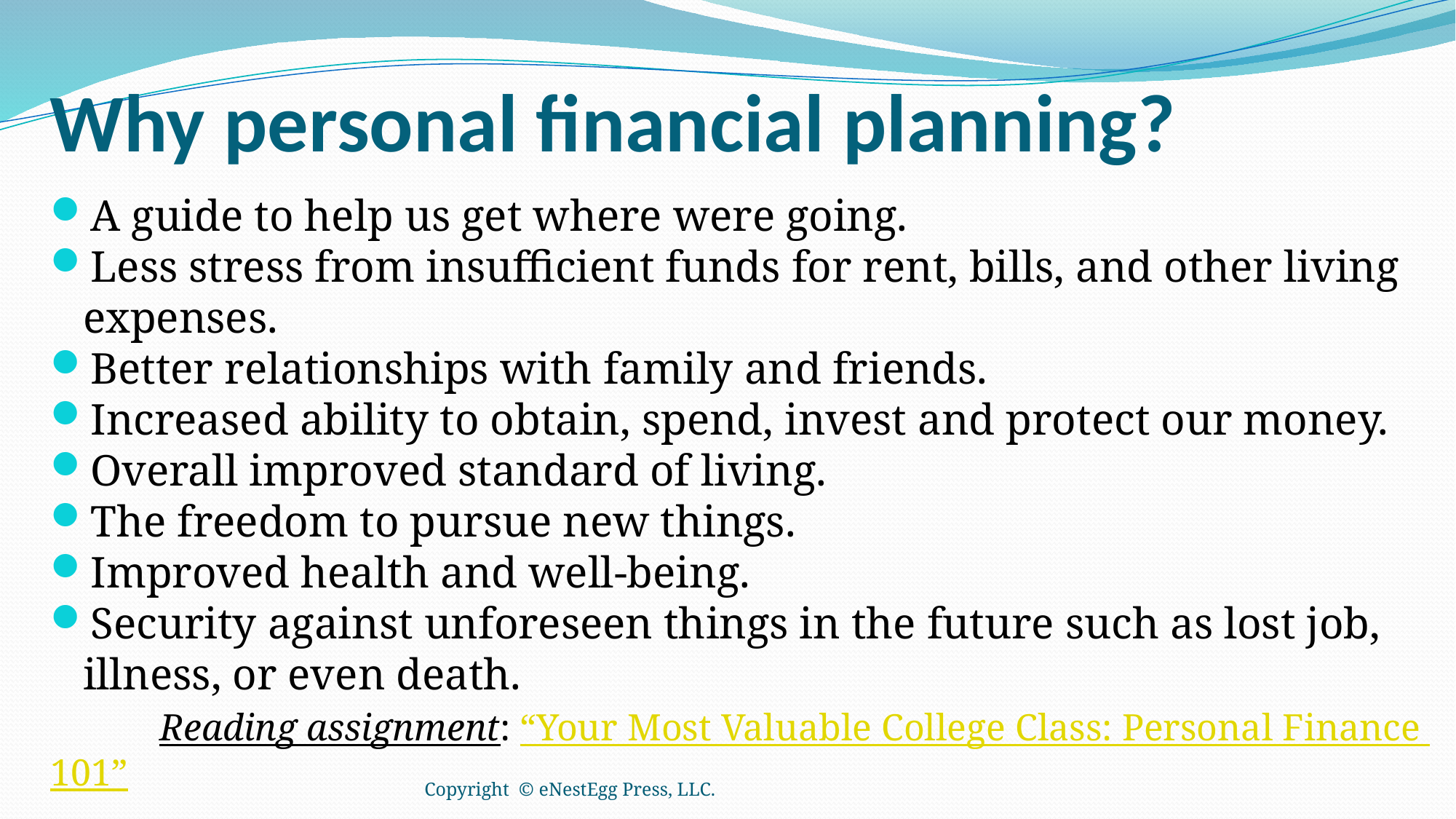

# Why personal financial planning?
A guide to help us get where were going.
Less stress from insufficient funds for rent, bills, and other living expenses.
Better relationships with family and friends.
Increased ability to obtain, spend, invest and protect our money.
Overall improved standard of living.
The freedom to pursue new things.
Improved health and well-being.
Security against unforeseen things in the future such as lost job, illness, or even death.
	Reading assignment: “Your Most Valuable College Class: Personal Finance 101”

Copyright  © eNestEgg Press, LLC.